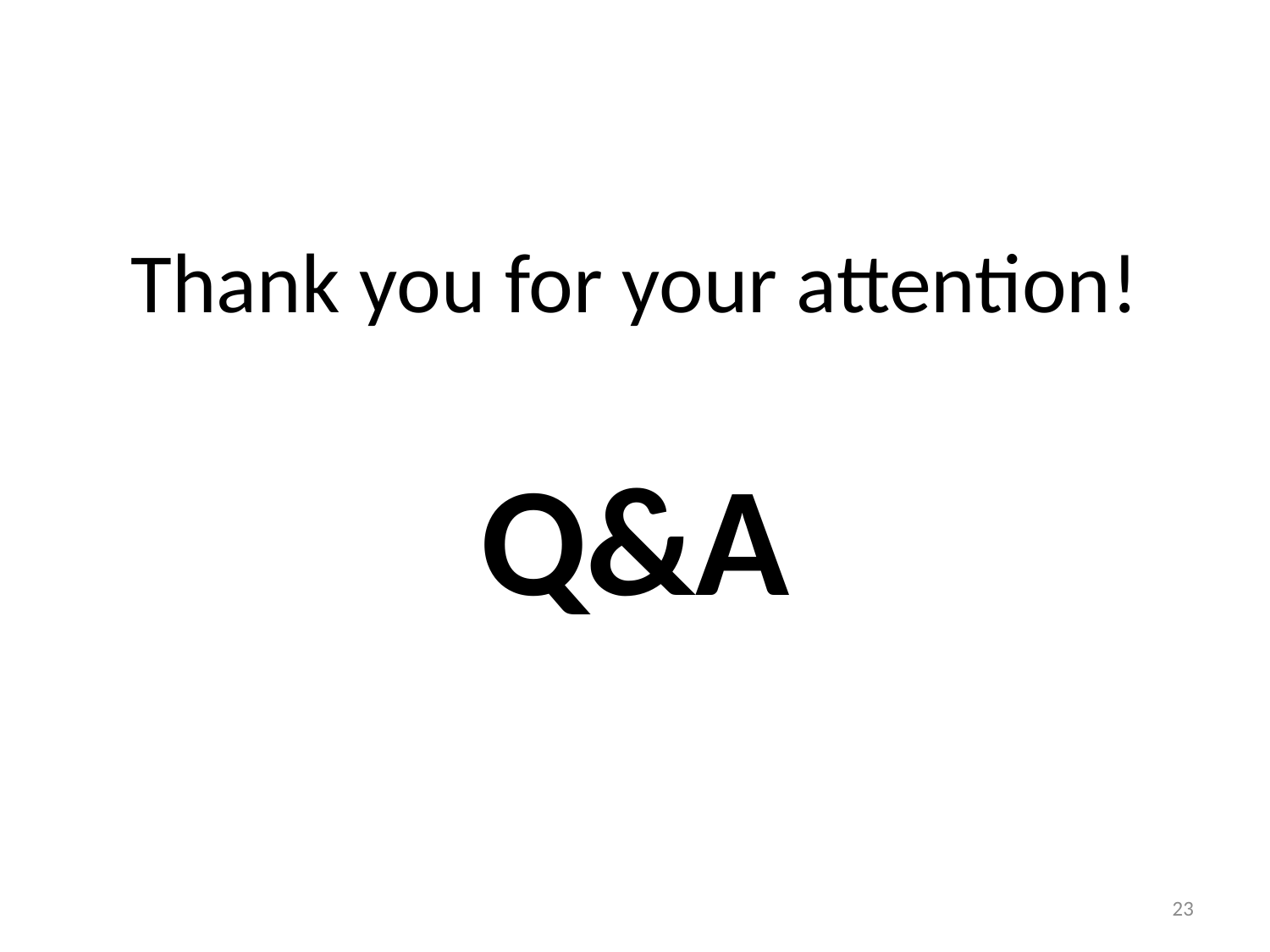

#
Thank you for your attention!

Q&A
23